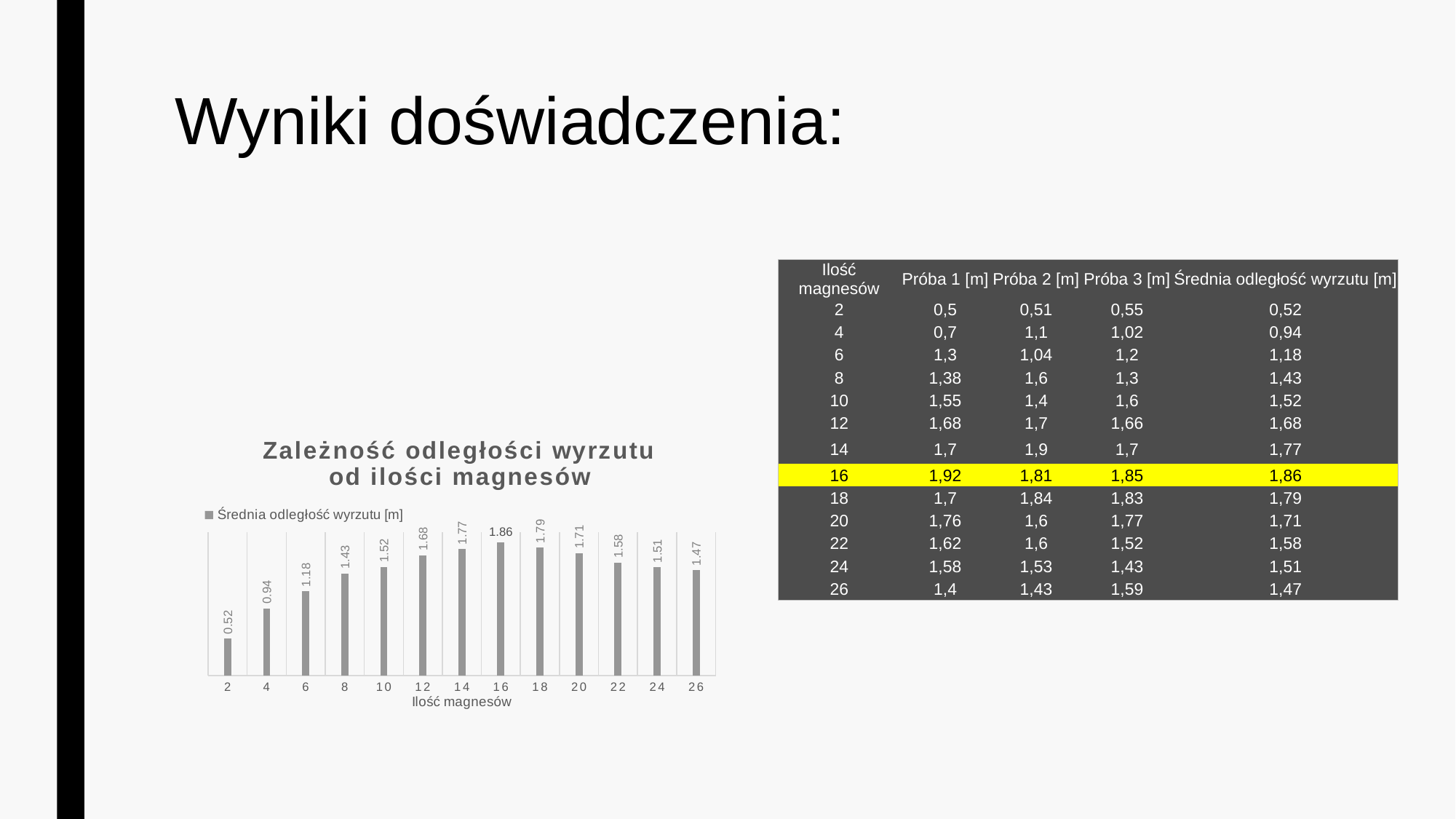

# Wyniki doświadczenia:
| Ilość magnesów | Próba 1 [m] | Próba 2 [m] | Próba 3 [m] | Średnia odległość wyrzutu [m] |
| --- | --- | --- | --- | --- |
| 2 | 0,5 | 0,51 | 0,55 | 0,52 |
| 4 | 0,7 | 1,1 | 1,02 | 0,94 |
| 6 | 1,3 | 1,04 | 1,2 | 1,18 |
| 8 | 1,38 | 1,6 | 1,3 | 1,43 |
| 10 | 1,55 | 1,4 | 1,6 | 1,52 |
| 12 | 1,68 | 1,7 | 1,66 | 1,68 |
| 14 | 1,7 | 1,9 | 1,7 | 1,77 |
| 16 | 1,92 | 1,81 | 1,85 | 1,86 |
| 18 | 1,7 | 1,84 | 1,83 | 1,79 |
| 20 | 1,76 | 1,6 | 1,77 | 1,71 |
| 22 | 1,62 | 1,6 | 1,52 | 1,58 |
| 24 | 1,58 | 1,53 | 1,43 | 1,51 |
| 26 | 1,4 | 1,43 | 1,59 | 1,47 |

### Chart: Zależność odległości wyrzutu od ilości magnesów

| Category | Średnia odległość wyrzutu [m] |
|---|---|
| 2 | 0.52 |
| 4 | 0.9400000000000001 |
| 6 | 1.18 |
| 8 | 1.4266666666666667 |
| 10 | 1.5166666666666668 |
| 12 | 1.68 |
| 14 | 1.7666666666666666 |
| 16 | 1.86 |
| 18 | 1.79 |
| 20 | 1.7100000000000002 |
| 22 | 1.58 |
| 24 | 1.5133333333333334 |
| 26 | 1.4733333333333334 |